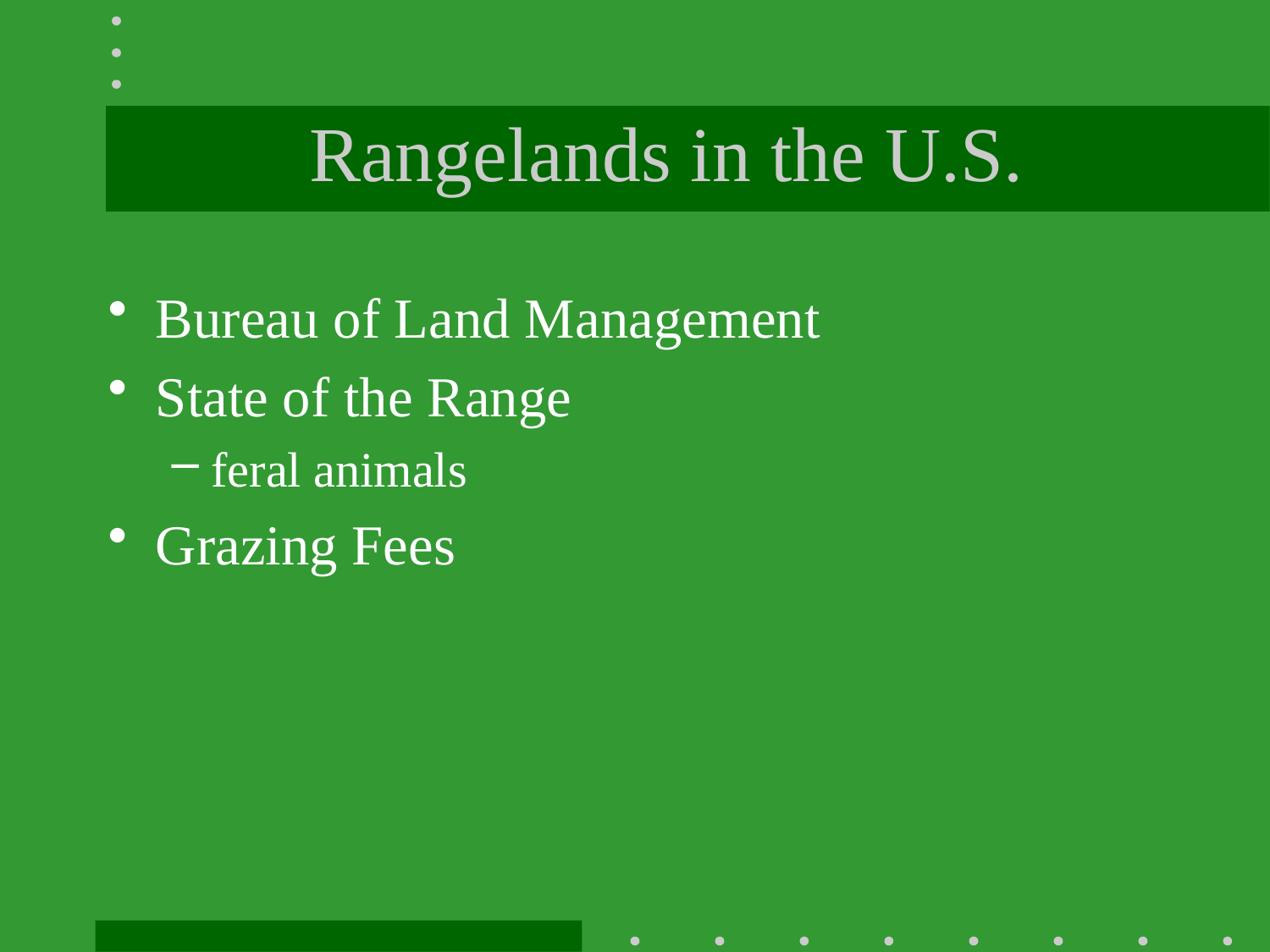

# Rangelands in the U.S.
Bureau of Land Management
State of the Range
feral animals
Grazing Fees